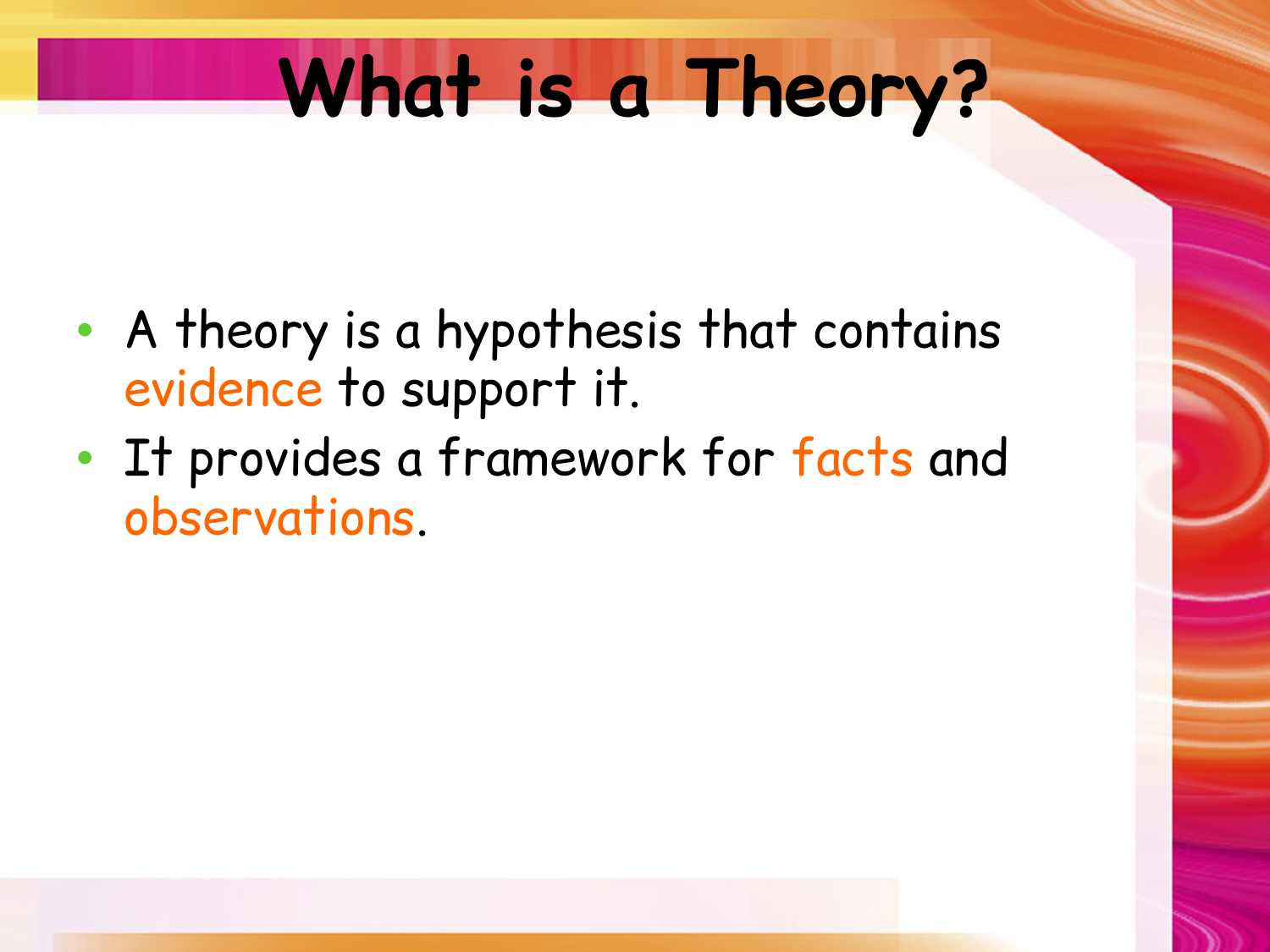

# What is a Theory?

A theory is a hypothesis that contains evidence to support it.
It provides a framework for facts and observations.